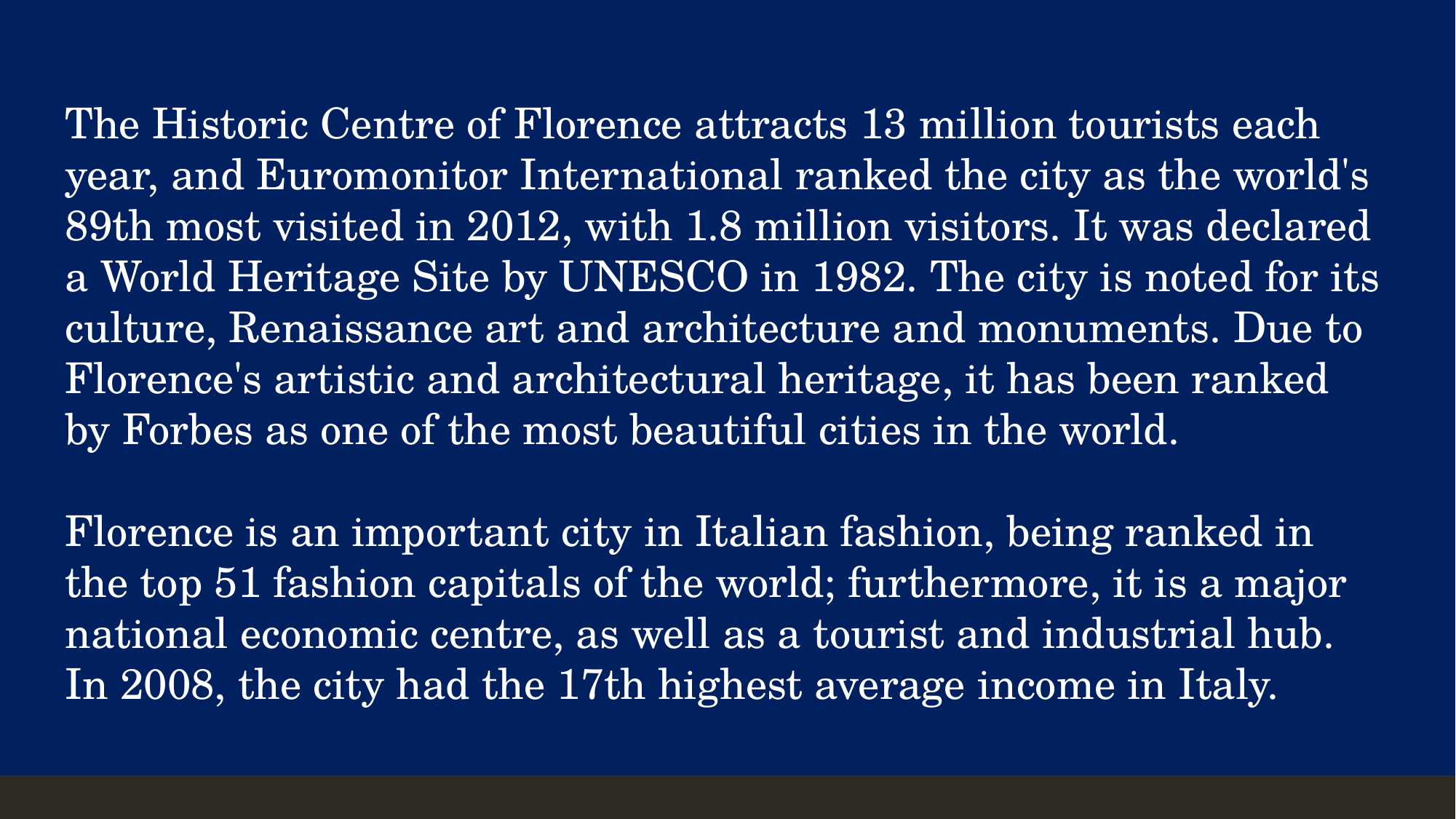

The Historic Centre of Florence attracts 13 million tourists each year, and Euromonitor International ranked the city as the world's 89th most visited in 2012, with 1.8 million visitors. It was declared a World Heritage Site by UNESCO in 1982. The city is noted for its culture, Renaissance art and architecture and monuments. Due to Florence's artistic and architectural heritage, it has been ranked by Forbes as one of the most beautiful cities in the world.

Florence is an important city in Italian fashion, being ranked in the top 51 fashion capitals of the world; furthermore, it is a major national economic centre, as well as a tourist and industrial hub. In 2008, the city had the 17th highest average income in Italy.